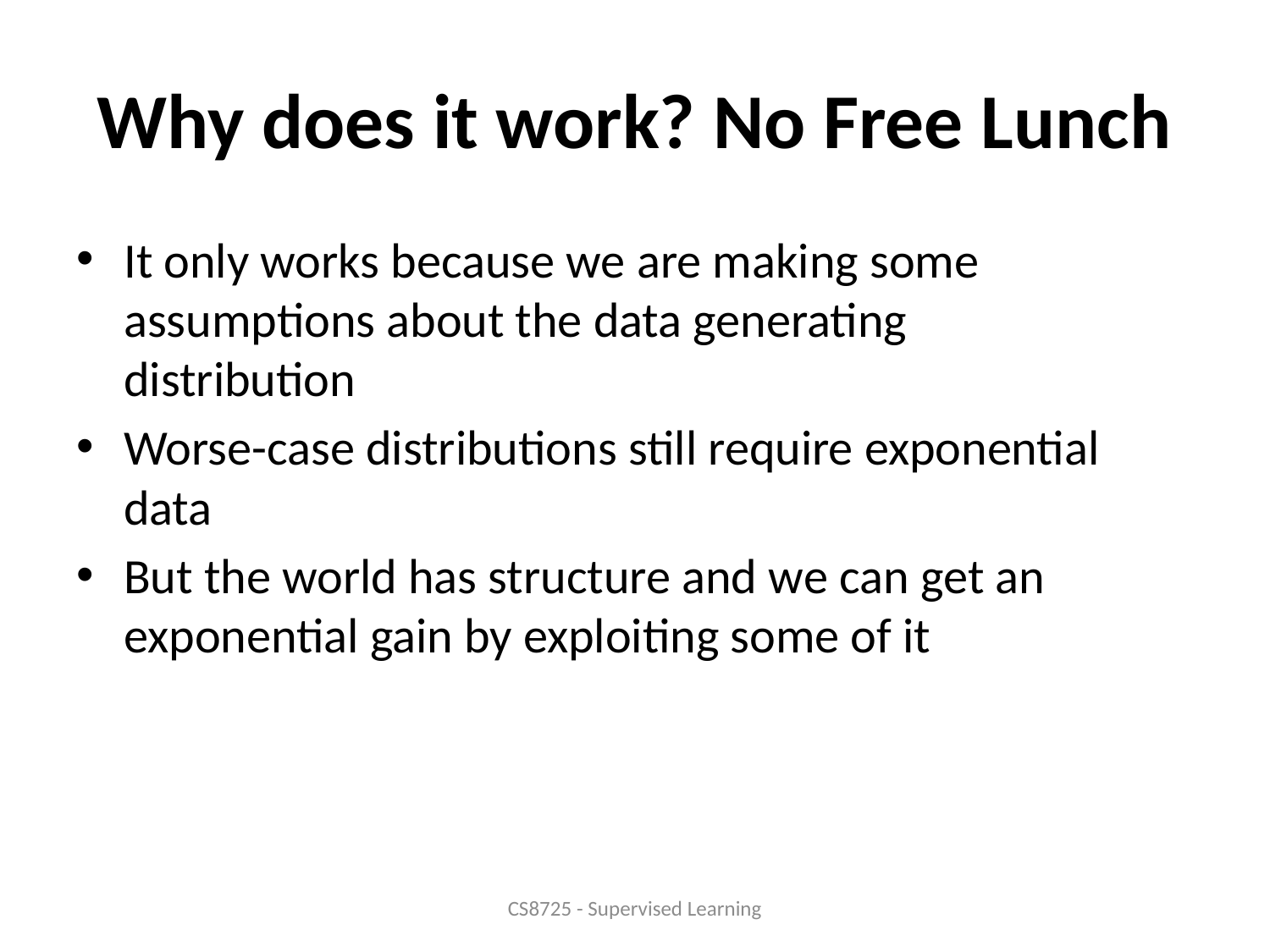

# Why does it work? No Free Lunch
It only works because we are making some assumptions about the data generating distribution
Worse-case distributions still require exponential data
But the world has structure and we can get an exponential gain by exploiting some of it
CS8725 - Supervised Learning